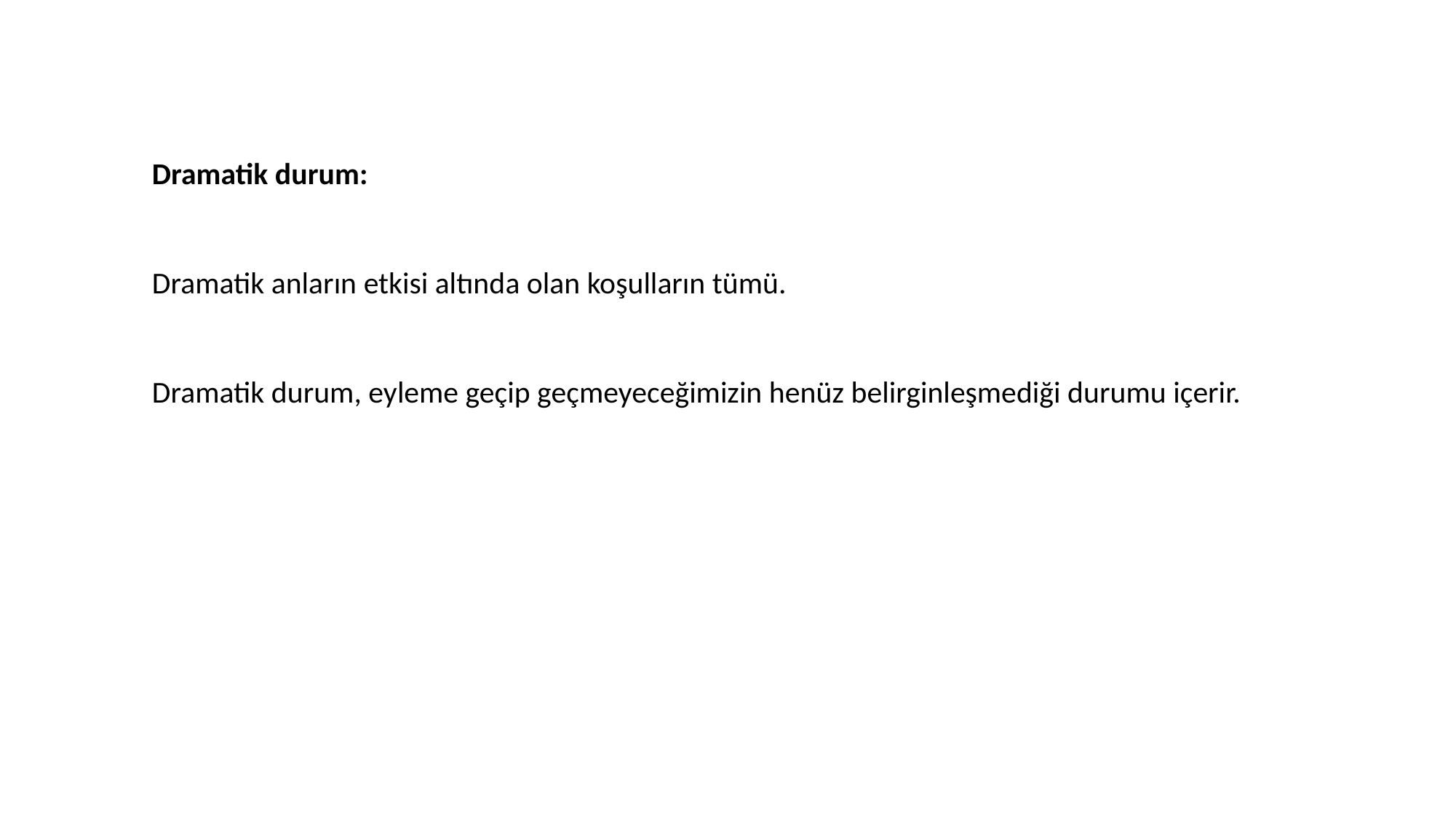

Dramatik durum:

Dramatik anların etkisi altında olan koşulların tümü.

Dramatik durum, eyleme geçip geçmeyeceğimizin henüz belirginleşmediği durumu içerir.